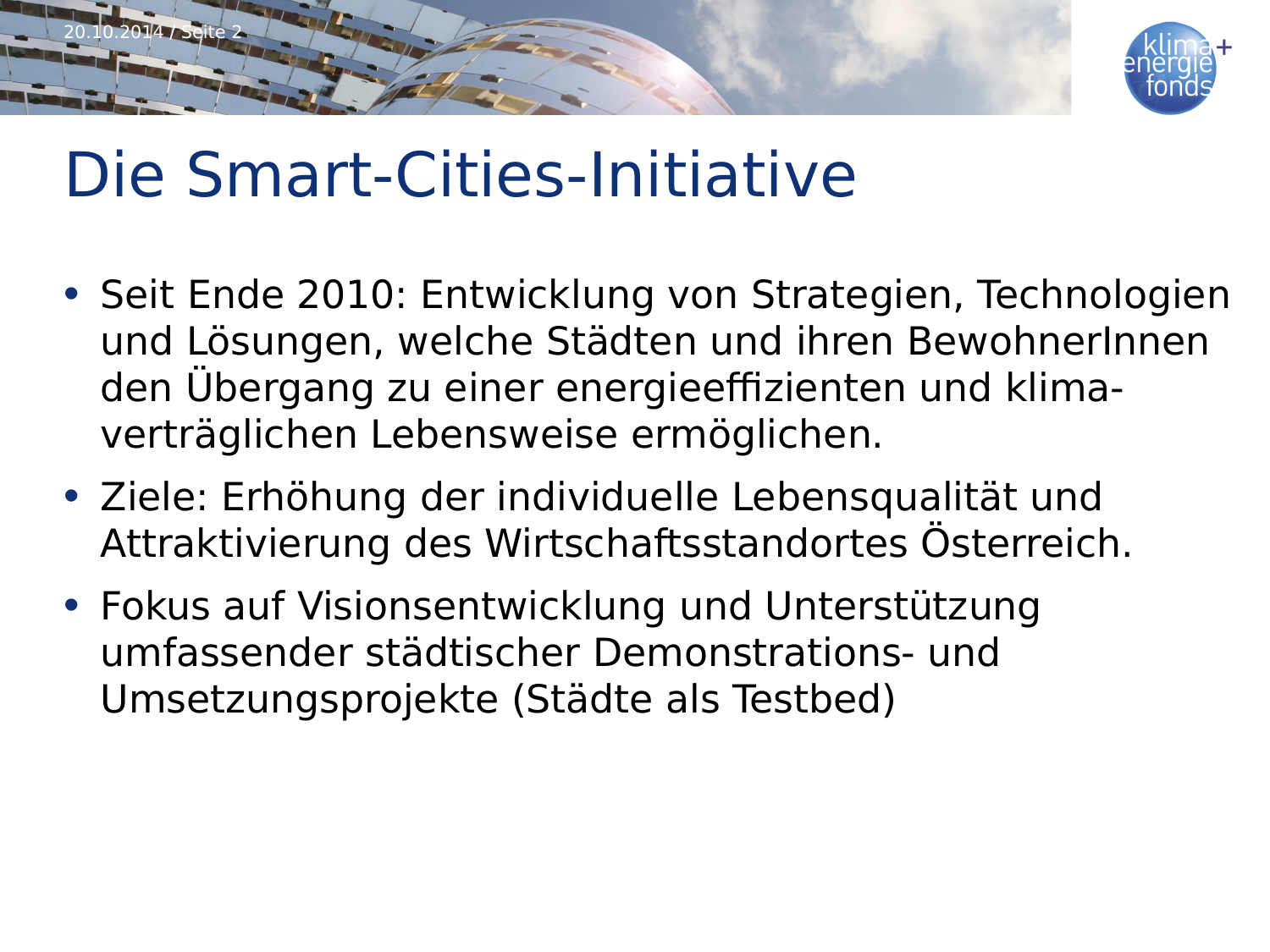

20.10.2014 / Seite 2
# Die Smart-Cities-Initiative
Seit Ende 2010: Entwicklung von Strategien, Technologien und Lösungen, welche Städten und ihren BewohnerInnen den Übergang zu einer energieeffizienten und klima-verträglichen Lebensweise ermöglichen.
Ziele: Erhöhung der individuelle Lebensqualität und Attraktivierung des Wirtschaftsstandortes Österreich.
Fokus auf Visionsentwicklung und Unterstützung umfassender städtischer Demonstrations- und Umsetzungsprojekte (Städte als Testbed)